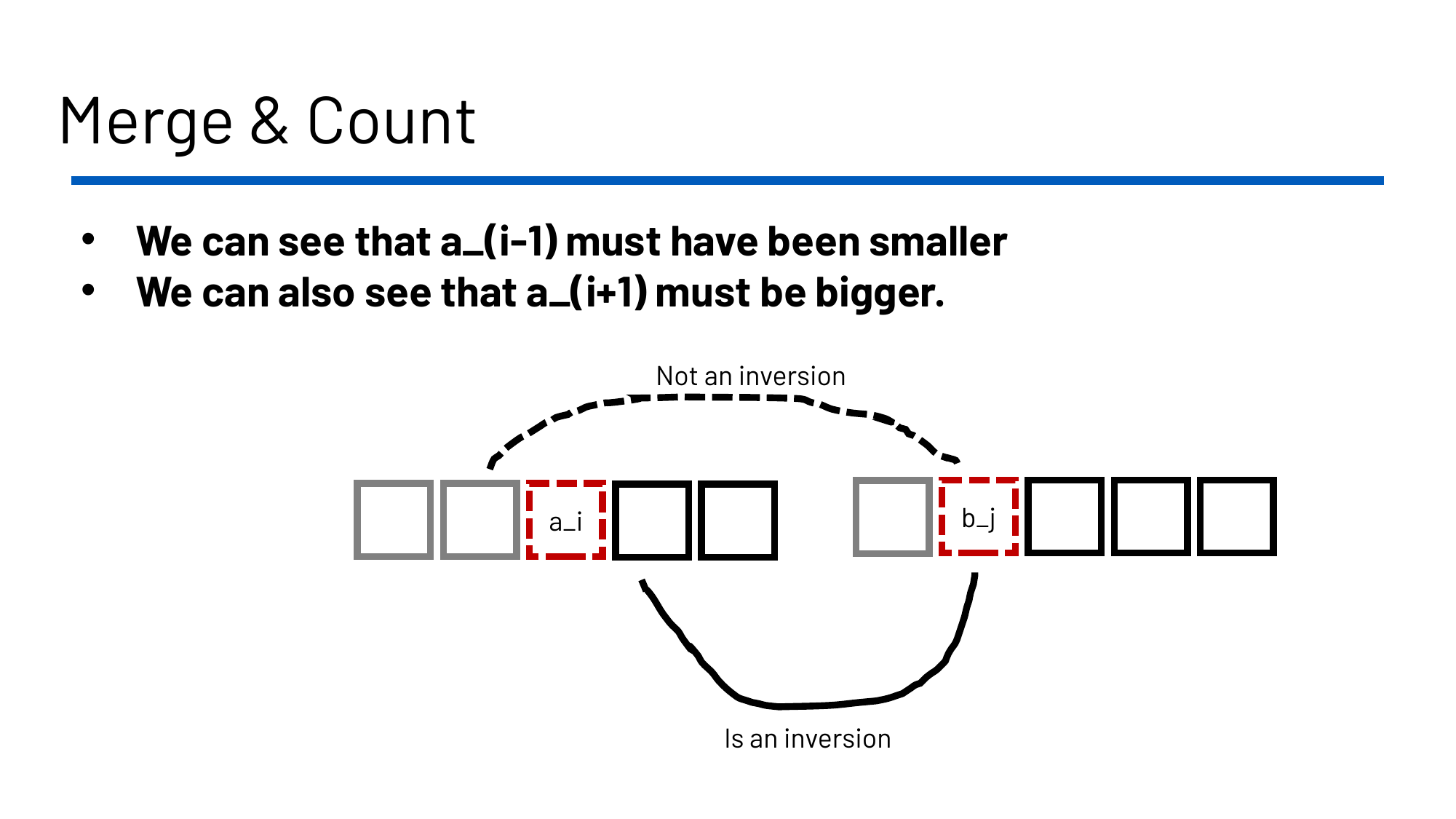

# Merge & Count
We can see that a_(i-1) must have been smaller
We can also see that a_(i+1) must be bigger.
Not an inversion

b_j

a_i

Is an inversion